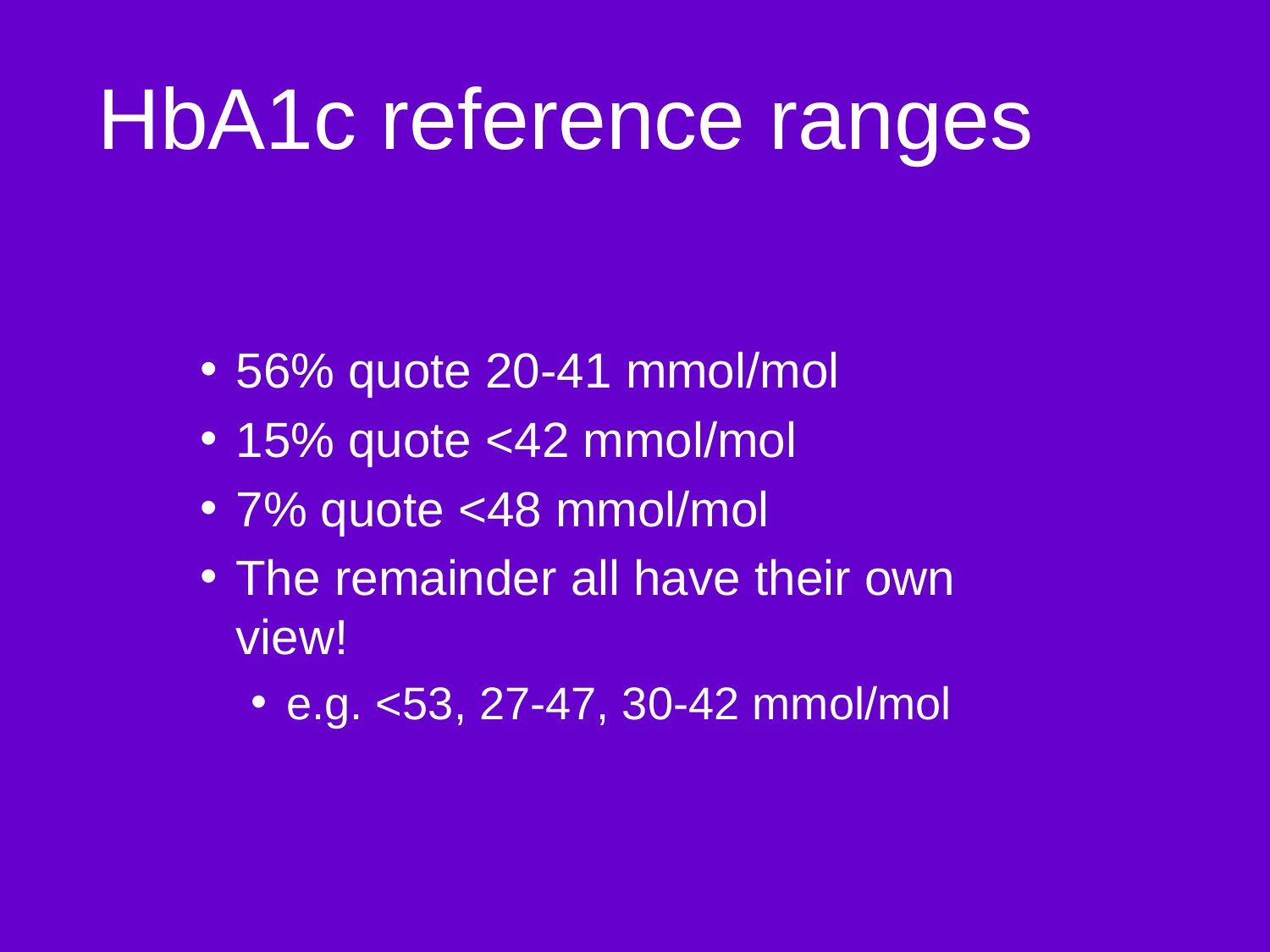

# HbA1c reference ranges
56% quote 20-41 mmol/mol
15% quote <42 mmol/mol
7% quote <48 mmol/mol
The remainder all have their own view!
e.g. <53, 27-47, 30-42 mmol/mol